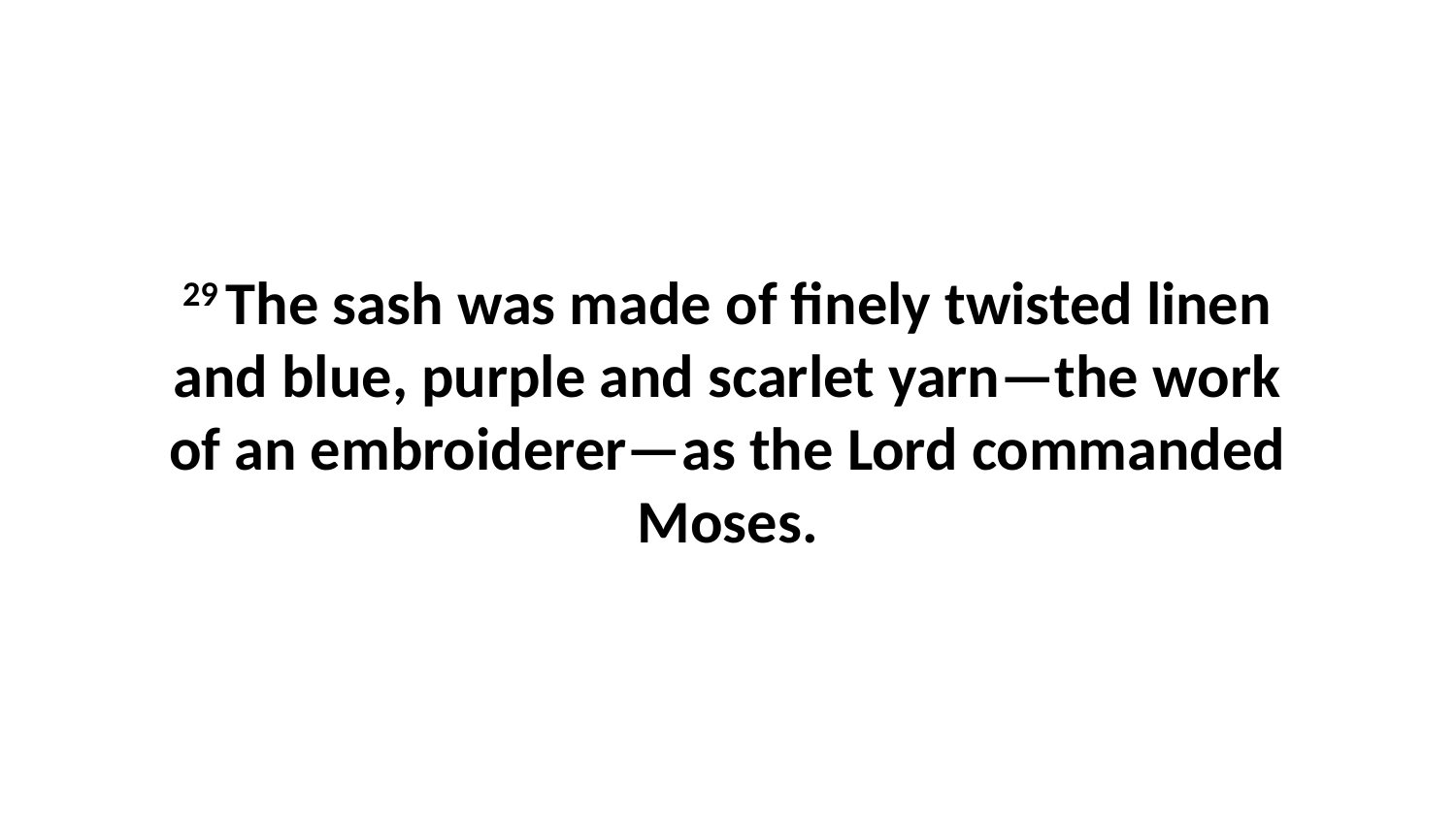

29 The sash was made of finely twisted linen and blue, purple and scarlet yarn—the work of an embroiderer—as the Lord commanded Moses.